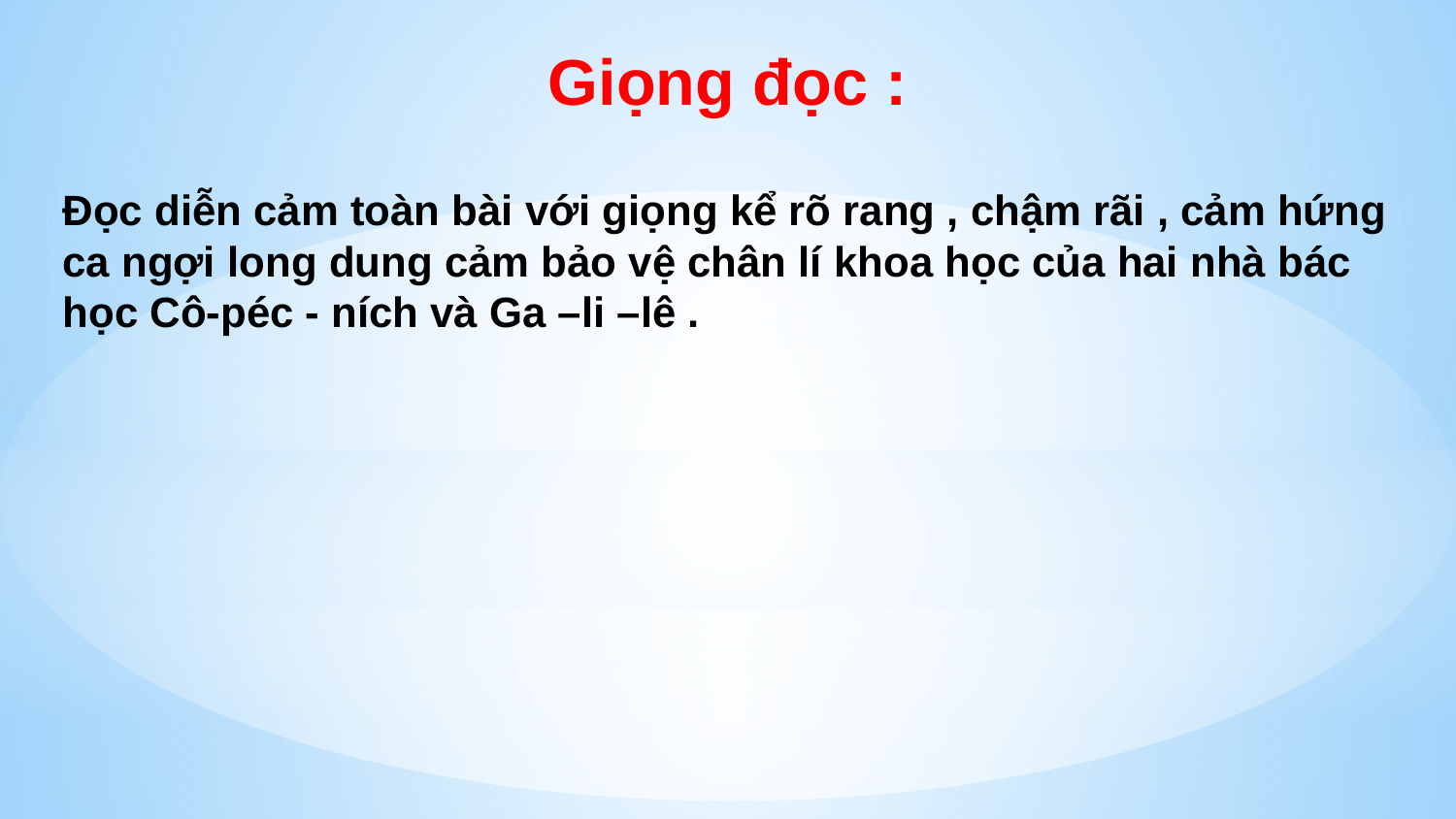

Giọng đọc :
Đọc diễn cảm toàn bài với giọng kể rõ rang , chậm rãi , cảm hứng ca ngợi long dung cảm bảo vệ chân lí khoa học của hai nhà bác học Cô-péc - ních và Ga –li –lê .